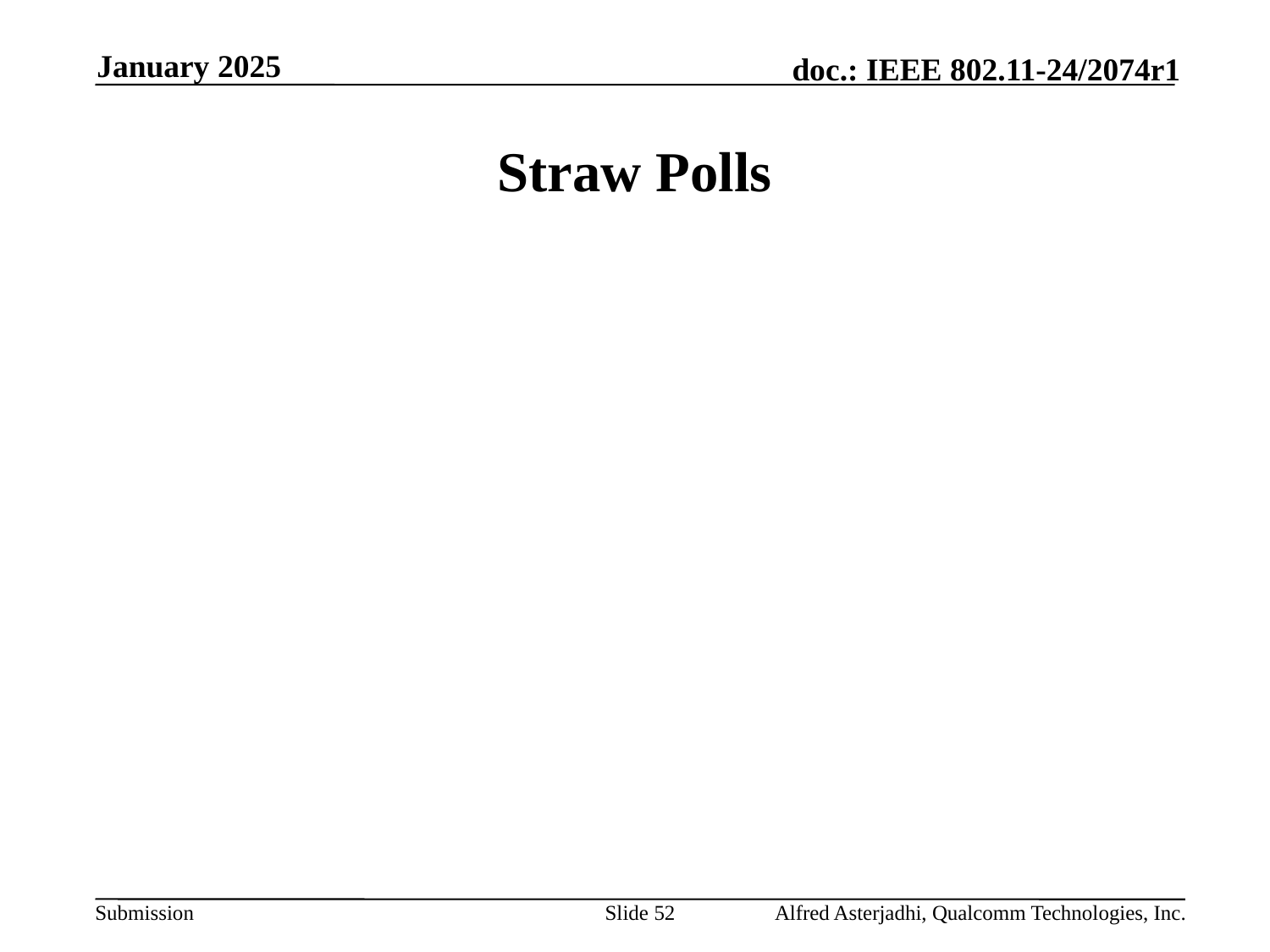

January 2025
# Straw Polls

Slide 52
Alfred Asterjadhi, Qualcomm Technologies, Inc.